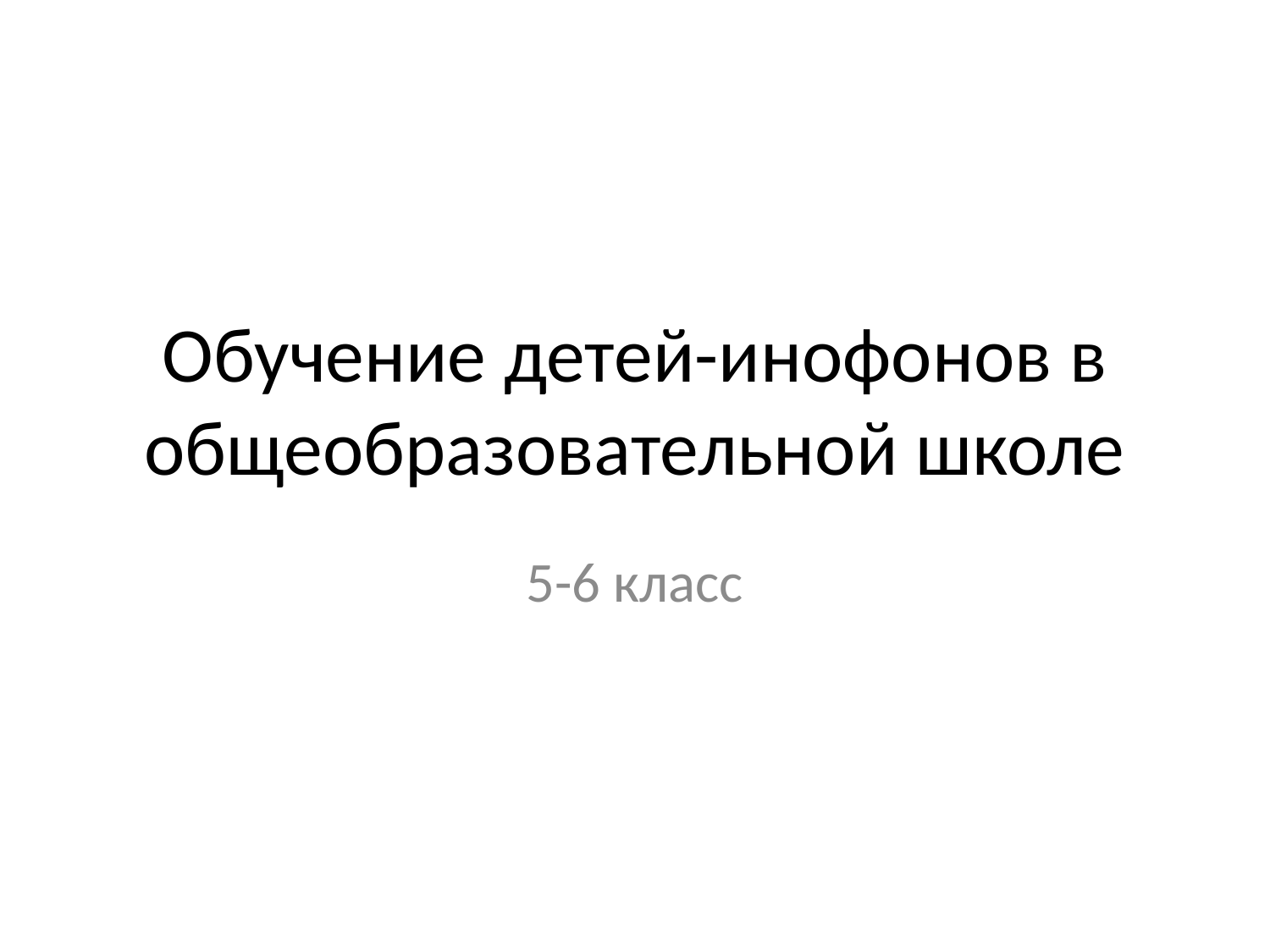

# Обучение детей-инофонов в общеобразовательной школе
5-6 класс